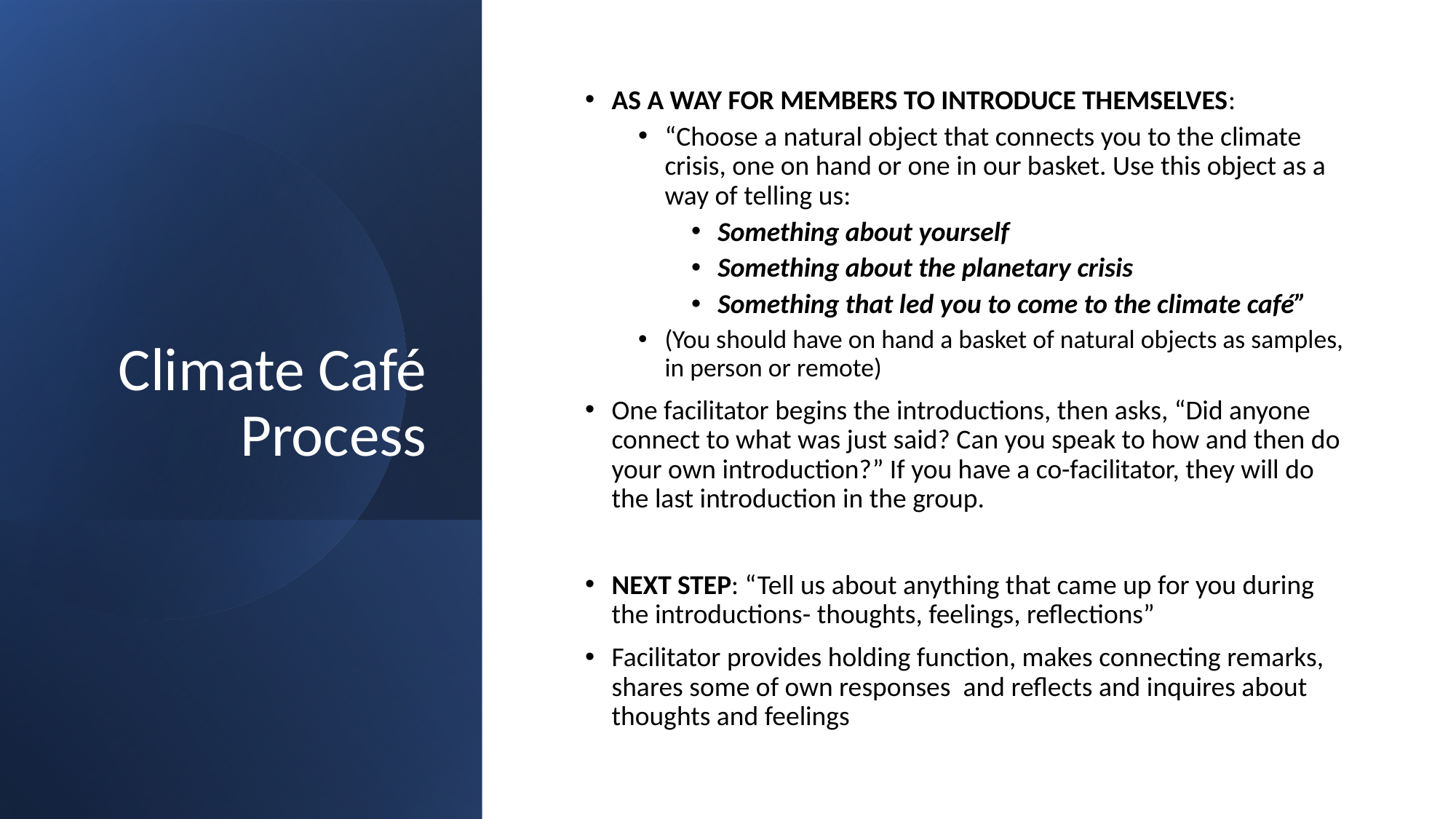

# Climate Café Process
AS A WAY FOR MEMBERS TO INTRODUCE THEMSELVES:
“Choose a natural object that connects you to the climate crisis, one on hand or one in our basket. Use this object as a way of telling us:
Something about yourself
Something about the planetary crisis
Something that led you to come to the climate café”
(You should have on hand a basket of natural objects as samples, in person or remote)
One facilitator begins the introductions, then asks, “Did anyone connect to what was just said? Can you speak to how and then do your own introduction?” If you have a co-facilitator, they will do the last introduction in the group.

NEXT STEP: “Tell us about anything that came up for you during the introductions- thoughts, feelings, reflections”
Facilitator provides holding function, makes connecting remarks, shares some of own responses  and reflects and inquires about thoughts and feelings

Copyright 2023 Climate Psychology Alliance- North America